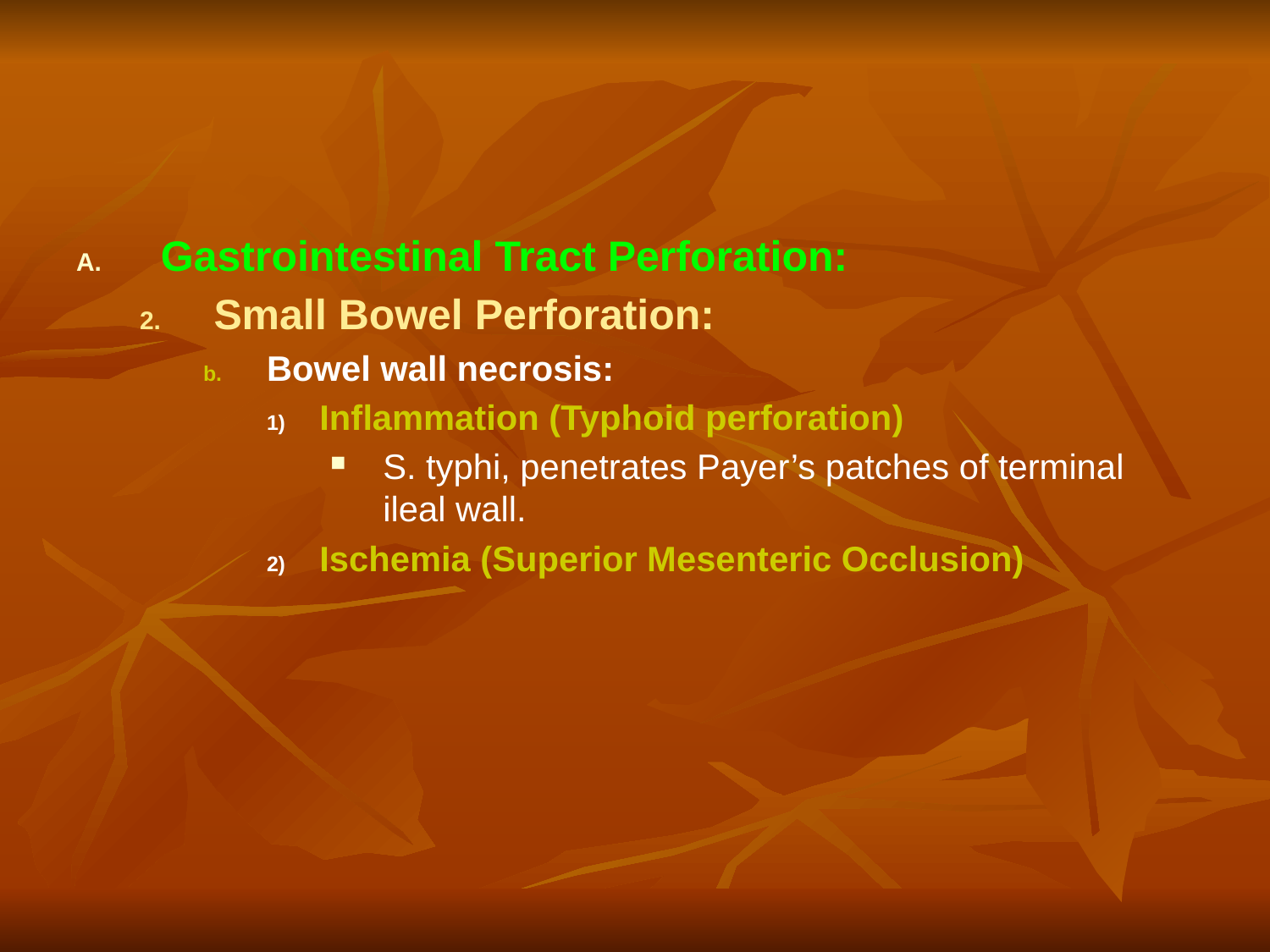

#
Gastrointestinal Tract Perforation:
Small Bowel Perforation:
Bowel wall necrosis:
Inflammation (Typhoid perforation)
S. typhi, penetrates Payer’s patches of terminal ileal wall.
Ischemia (Superior Mesenteric Occlusion)